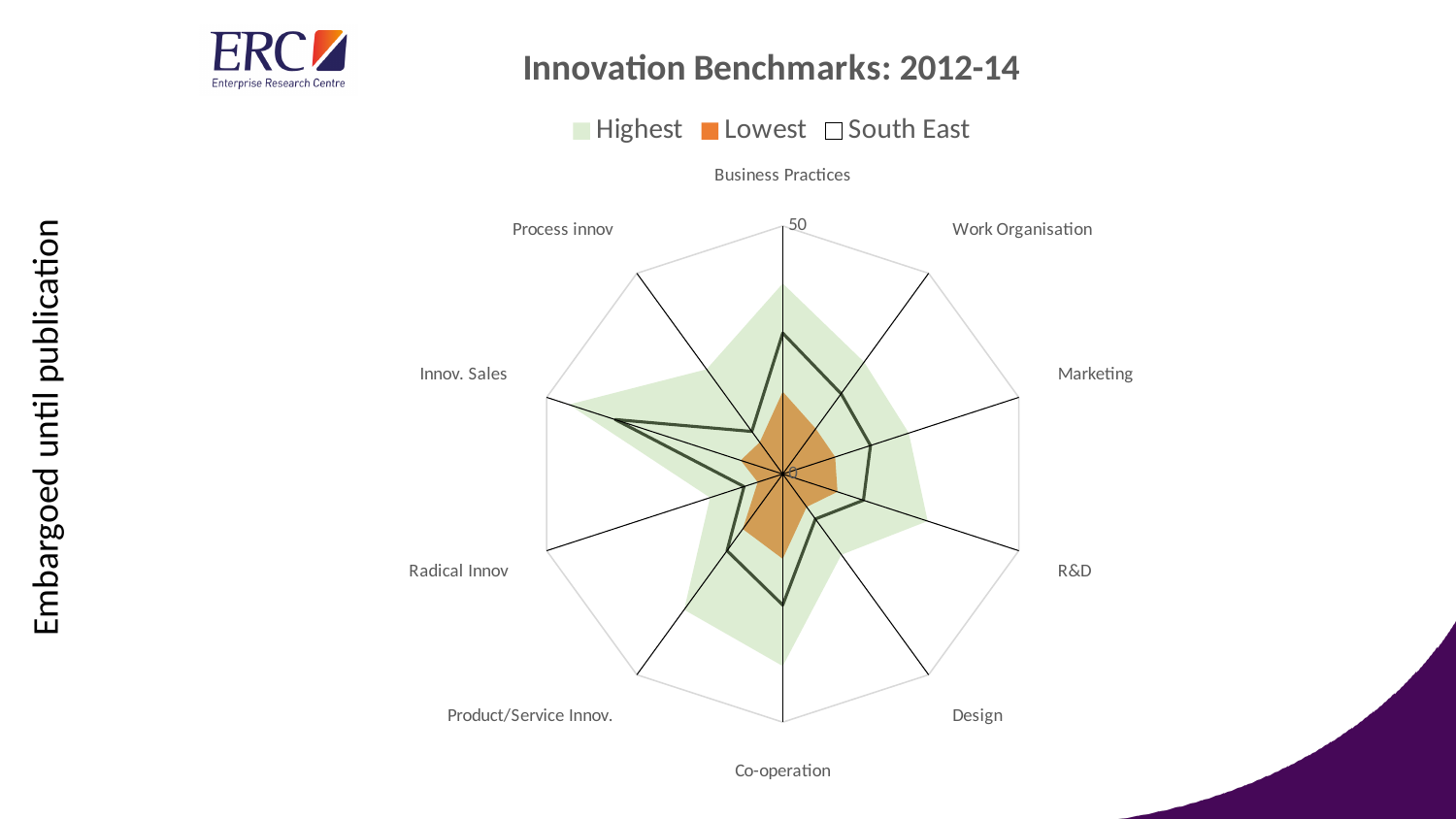

### Chart: Innovation Benchmarks: 2012-14

| Category | Highest | Lowest | South East |
|---|---|---|---|
| Business Practices | 38.4 | 16.6 | 28.4 |
| Work Organisation | 27.9 | 11.3 | 20.0 |
| Marketing | 26.7 | 11.1 | 18.6 |
| R&D  | 30.7 | 11.6 | 17.1 |
| Design | 20.1 | 8.2 | 11.2 |
| Co-operation | 38.7 | 17.1 | 26.4 |
| Product/Service Innov. | 33.8 | 13.7 | 19.1 |
| Radical Innov | 15.4 | 5.3 | 8.2 |
| Innov. Sales | 45.3 | 8.9 | 35.5 |
| Process innov | 26.1 | 7.9 | 10.6 |
Embargoed until publication